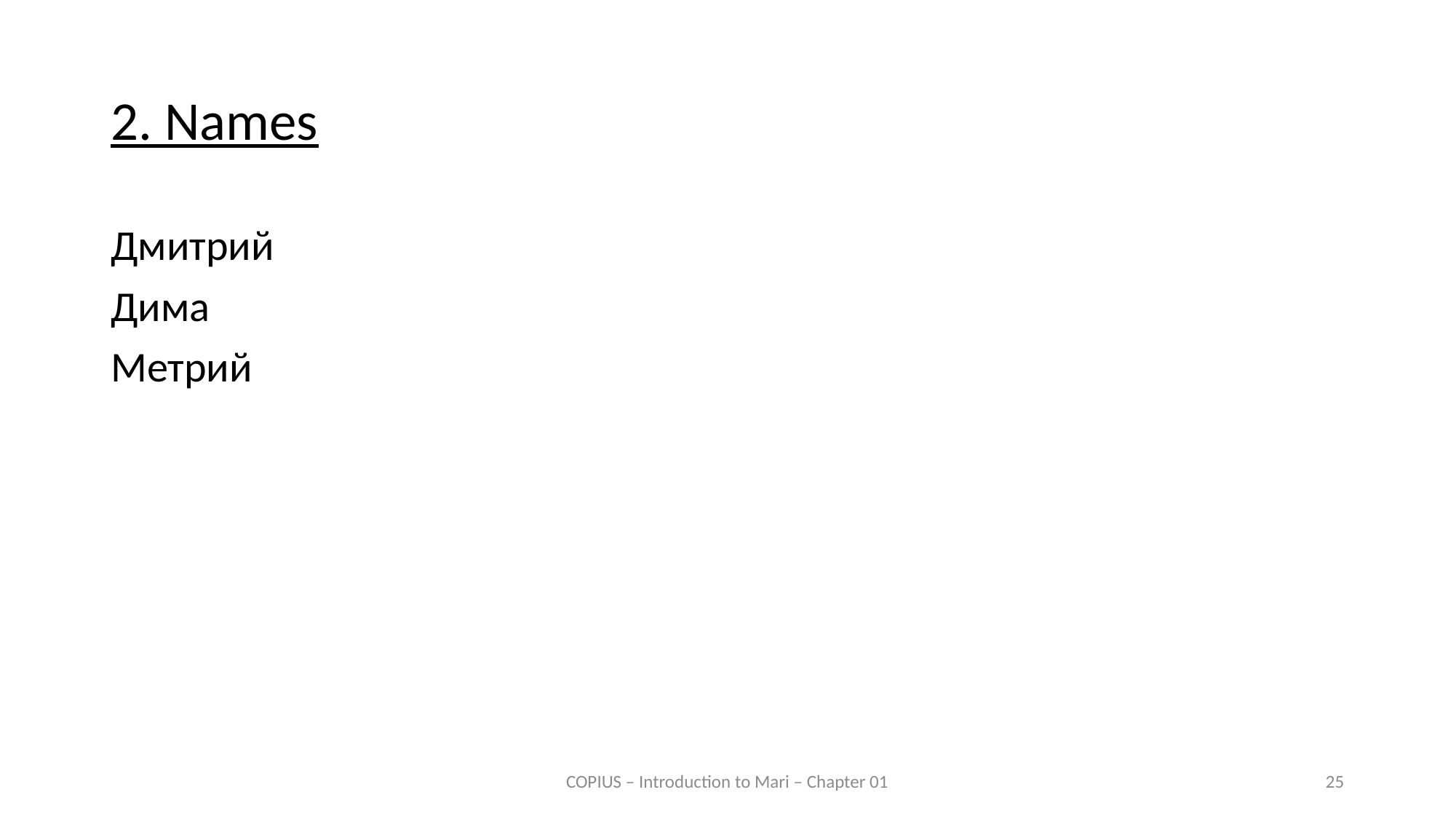

# 2. Names
Дмитрий
Дима
Метрий
COPIUS – Introduction to Mari – Chapter 01
25